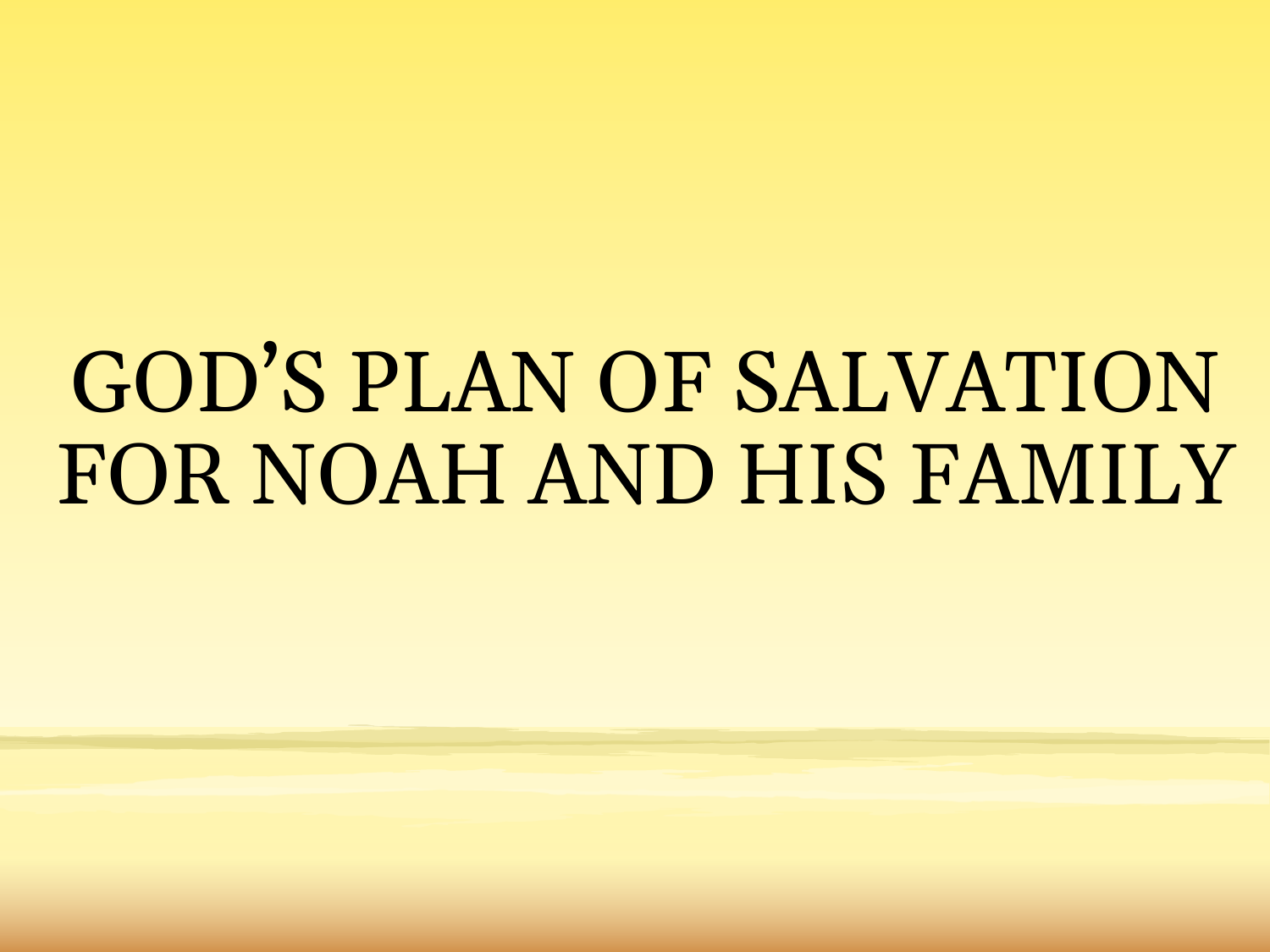

# GOD’S PLAN OF SALVATION FOR NOAH AND HIS FAMILY